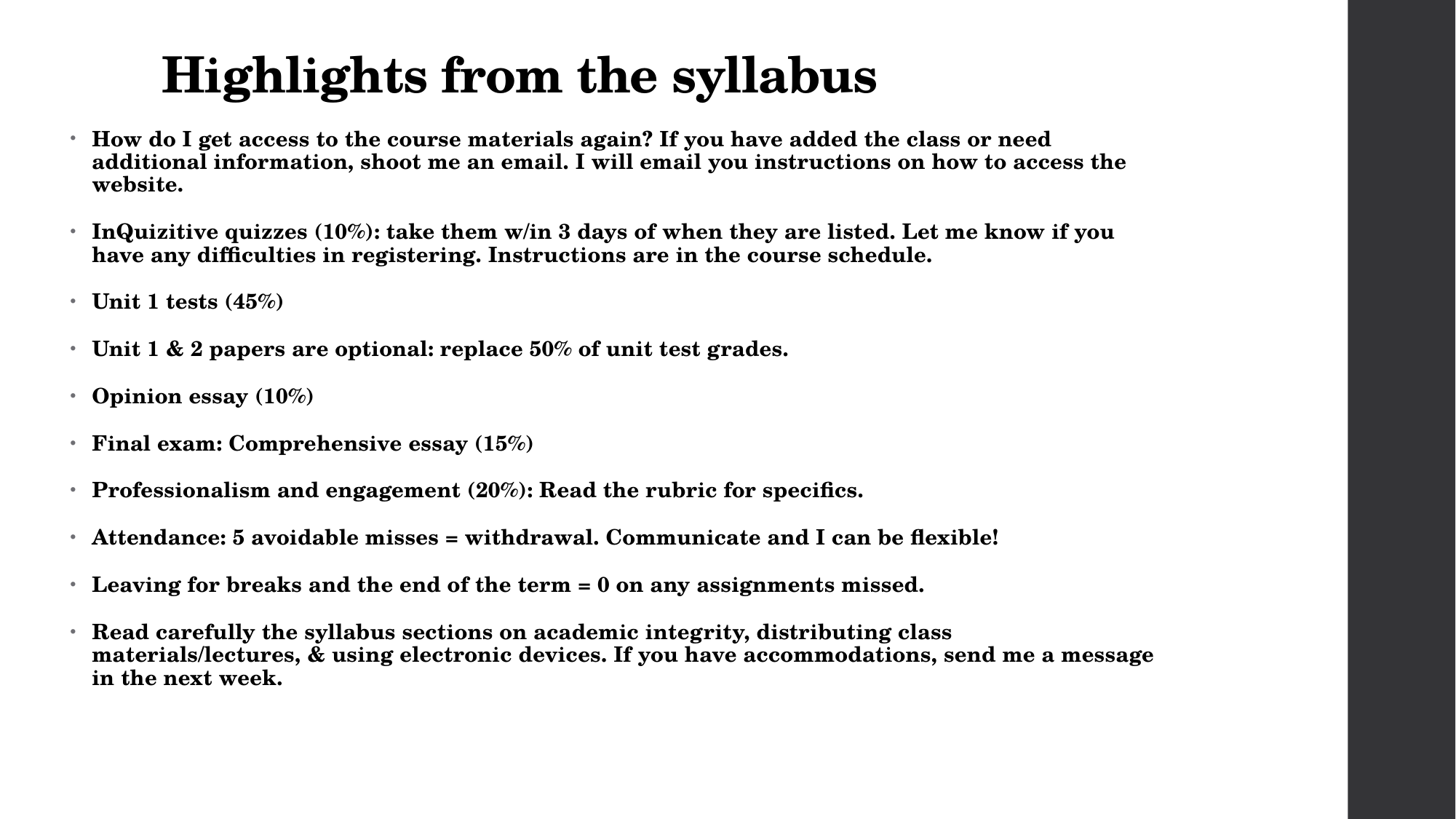

# Highlights from the syllabus
How do I get access to the course materials again? If you have added the class or need additional information, shoot me an email. I will email you instructions on how to access the website.
InQuizitive quizzes (10%): take them w/in 3 days of when they are listed. Let me know if you have any difficulties in registering. Instructions are in the course schedule.
Unit 1 tests (45%)
Unit 1 & 2 papers are optional: replace 50% of unit test grades.
Opinion essay (10%)
Final exam: Comprehensive essay (15%)
Professionalism and engagement (20%): Read the rubric for specifics.
Attendance: 5 avoidable misses = withdrawal. Communicate and I can be flexible!
Leaving for breaks and the end of the term = 0 on any assignments missed.
Read carefully the syllabus sections on academic integrity, distributing class materials/lectures, & using electronic devices. If you have accommodations, send me a message in the next week.